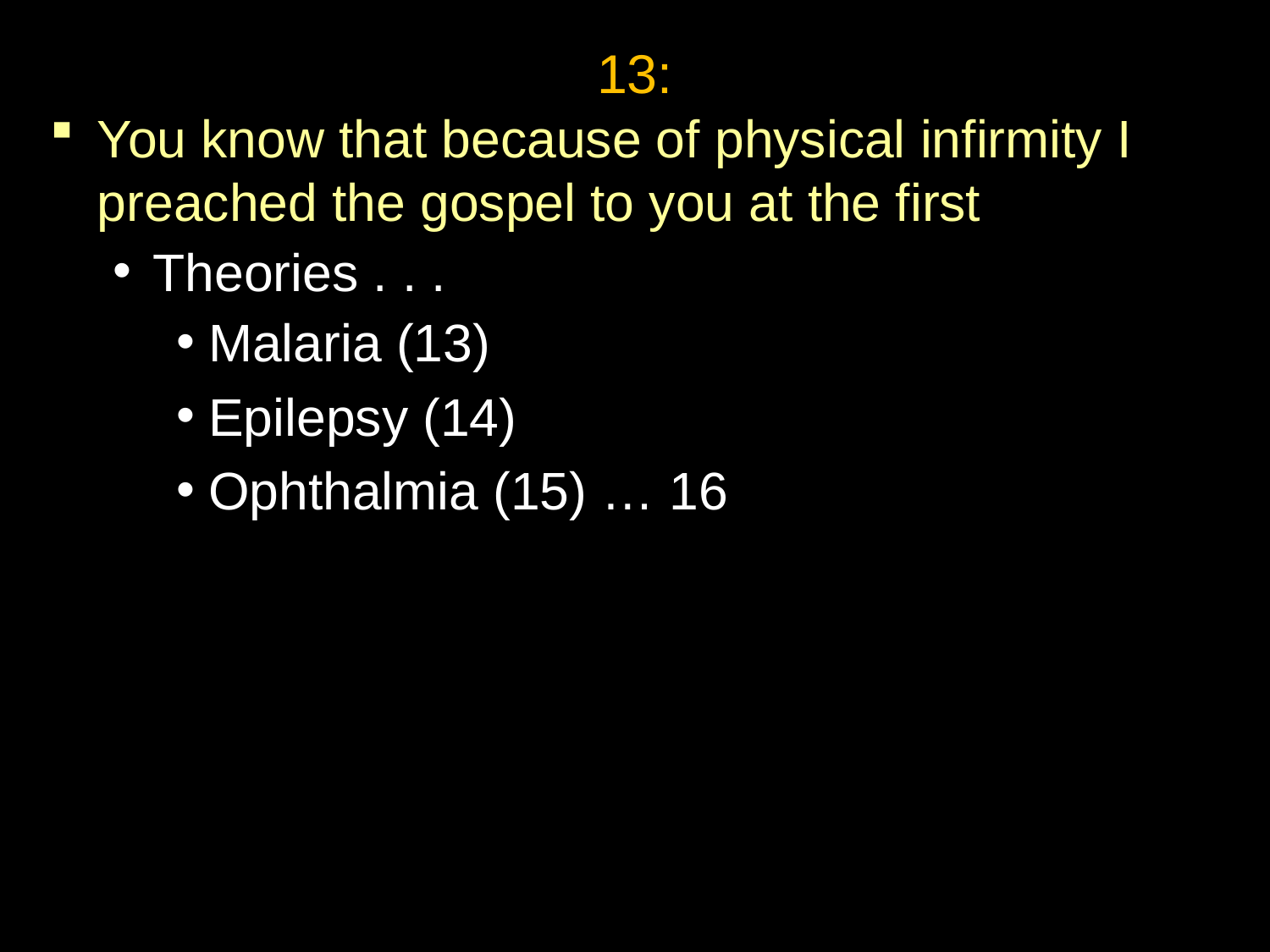

13:
You know that because of physical infirmity I preached the gospel to you at the first
Theories . . .
Malaria (13)
Epilepsy (14)
Ophthalmia (15) … 16